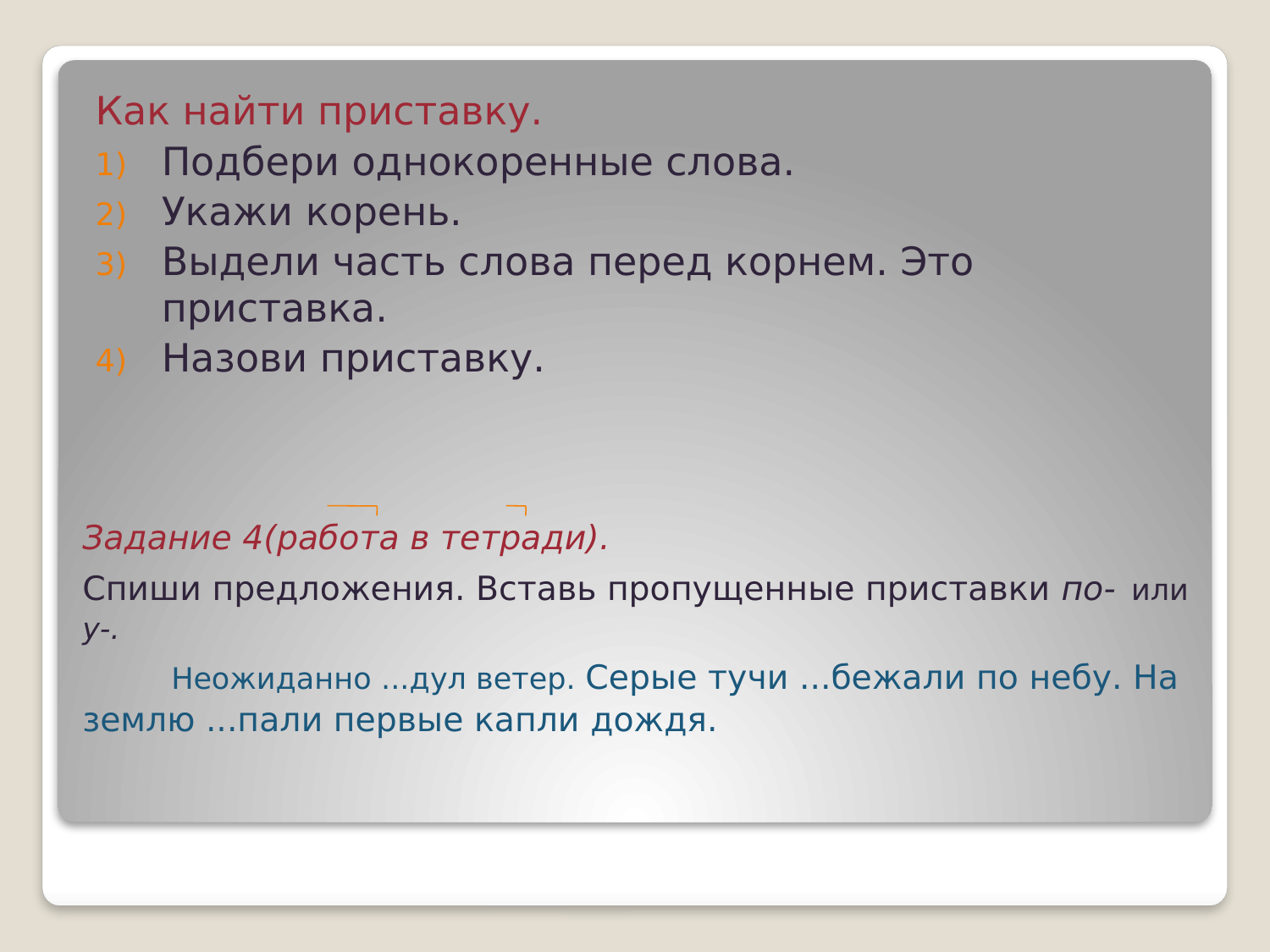

Как найти приставку.
Подбери однокоренные слова.
Укажи корень.
Выдели часть слова перед корнем. Это приставка.
Назови приставку.
# Задание 4(работа в тетради). Спиши предложения. Вставь пропущенные приставки по- или у-. Неожиданно ...дул ветер. Серые тучи ...бежали по небу. На землю ...пали первые капли дождя.